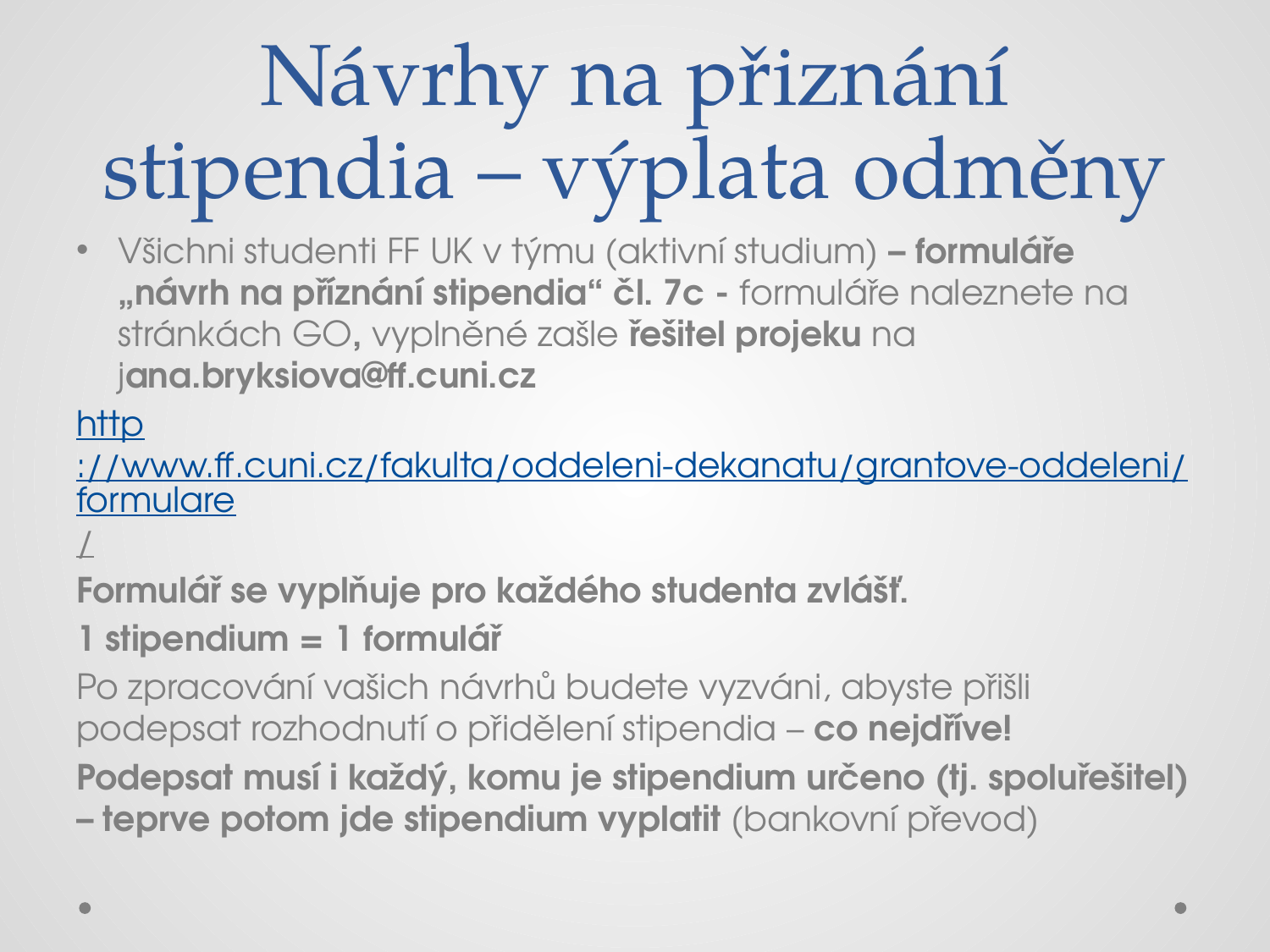

# Návrhy na přiznání stipendia – výplata odměny
Všichni studenti FF UK v týmu (aktivní studium) – formuláře „návrh na příznání stipendia“ čl. 7c - formuláře naleznete na stránkách GO, vyplněné zašle řešitel projeku na jana.bryksiova@ff.cuni.cz
http://www.ff.cuni.cz/fakulta/oddeleni-dekanatu/grantove-oddeleni/formulare/
Formulář se vyplňuje pro každého studenta zvlášť.
1 stipendium = 1 formulář
Po zpracování vašich návrhů budete vyzváni, abyste přišli podepsat rozhodnutí o přidělení stipendia – co nejdříve!
Podepsat musí i každý, komu je stipendium určeno (tj. spoluřešitel) – teprve potom jde stipendium vyplatit (bankovní převod)